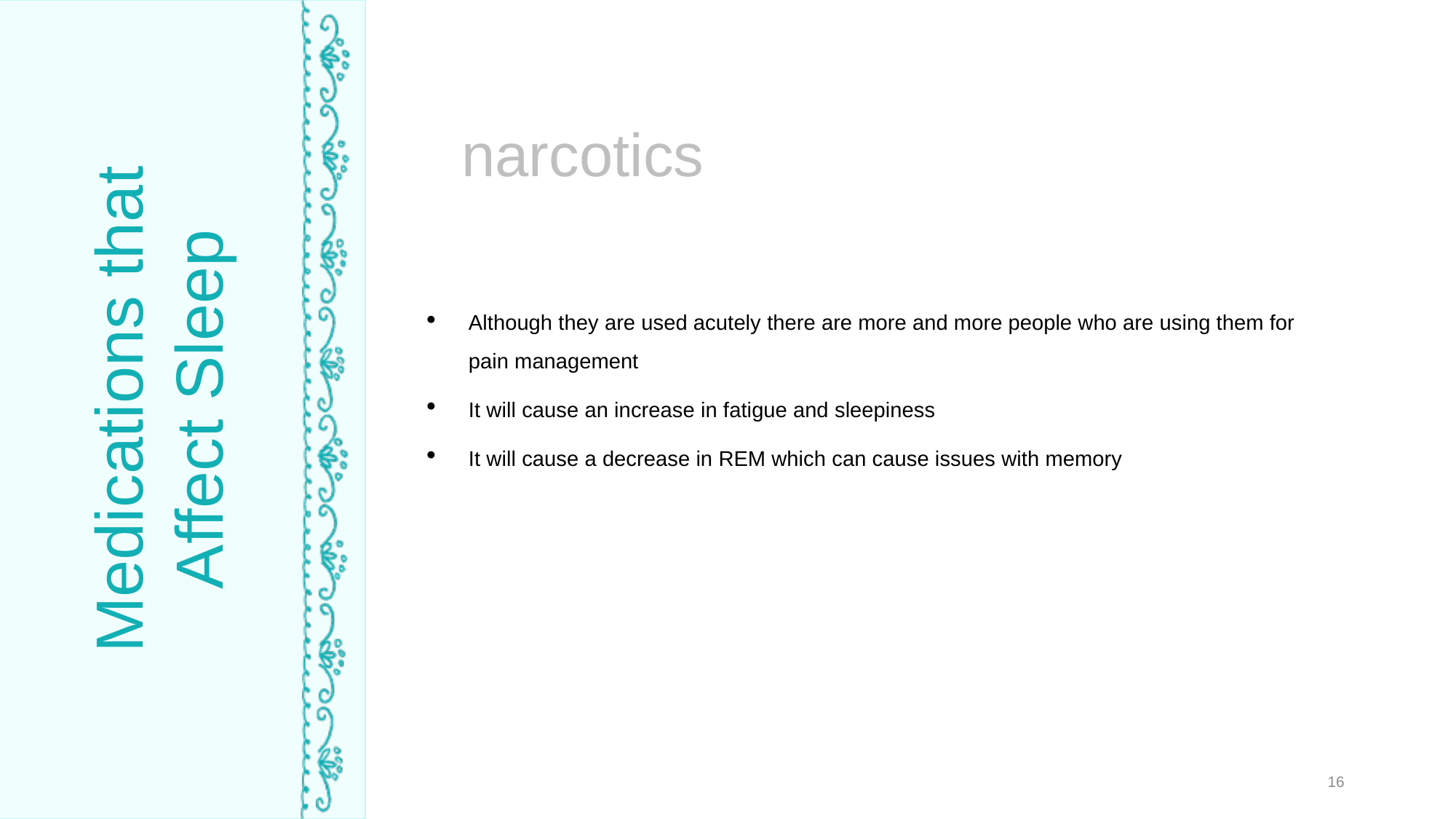

narcotics
Although they are used acutely there are more and more people who are using them for pain management
It will cause an increase in fatigue and sleepiness
It will cause a decrease in REM which can cause issues with memory
Medications that Affect Sleep
TIME ASLEEP
16